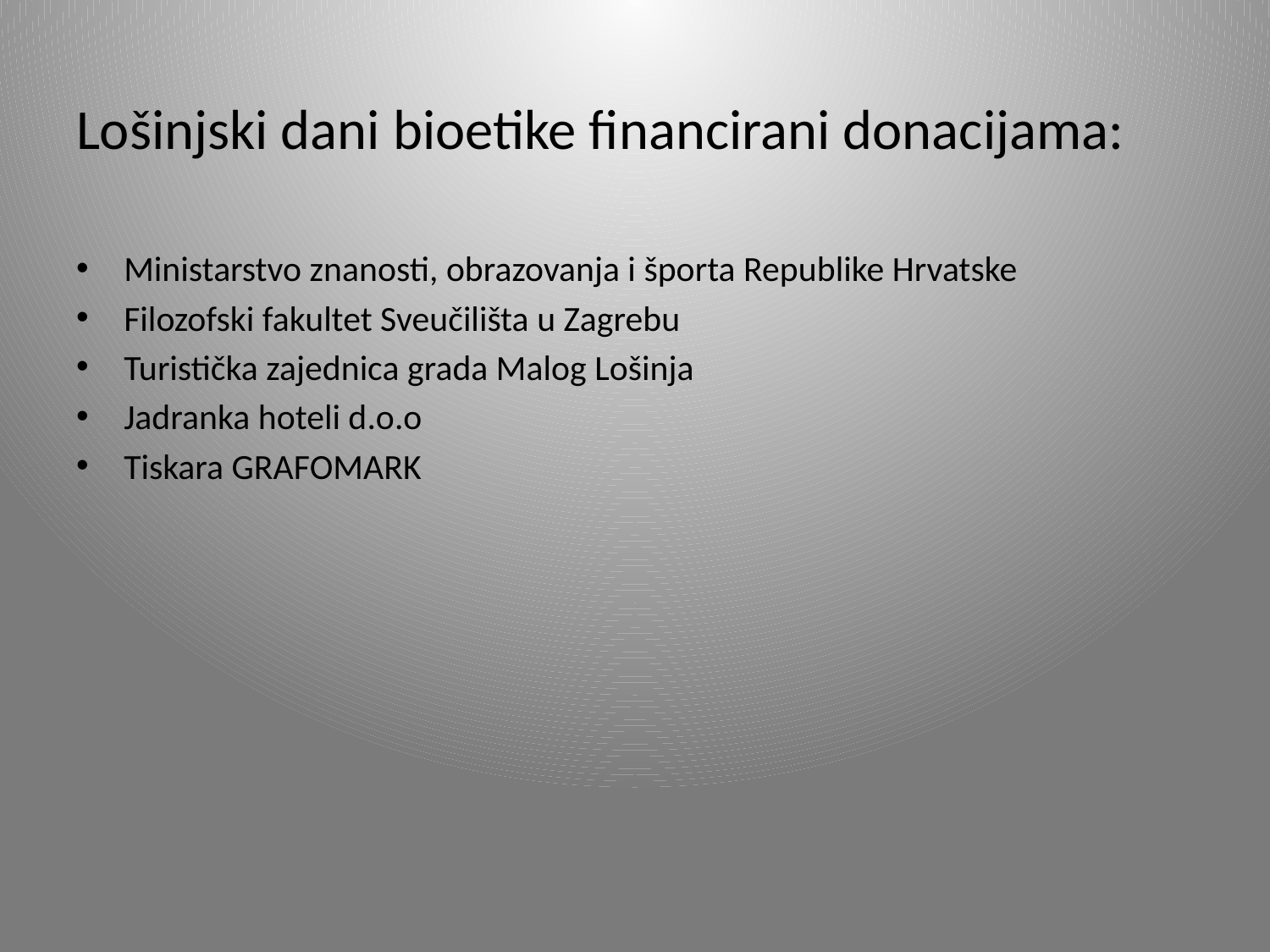

Lošinjski dani bioetike financirani donacijama:

Ministarstvo znanosti, obrazovanja i športa Republike Hrvatske
Filozofski fakultet Sveučilišta u Zagrebu
Turistička zajednica grada Malog Lošinja
Jadranka hoteli d.o.o
Tiskara GRAFOMARK